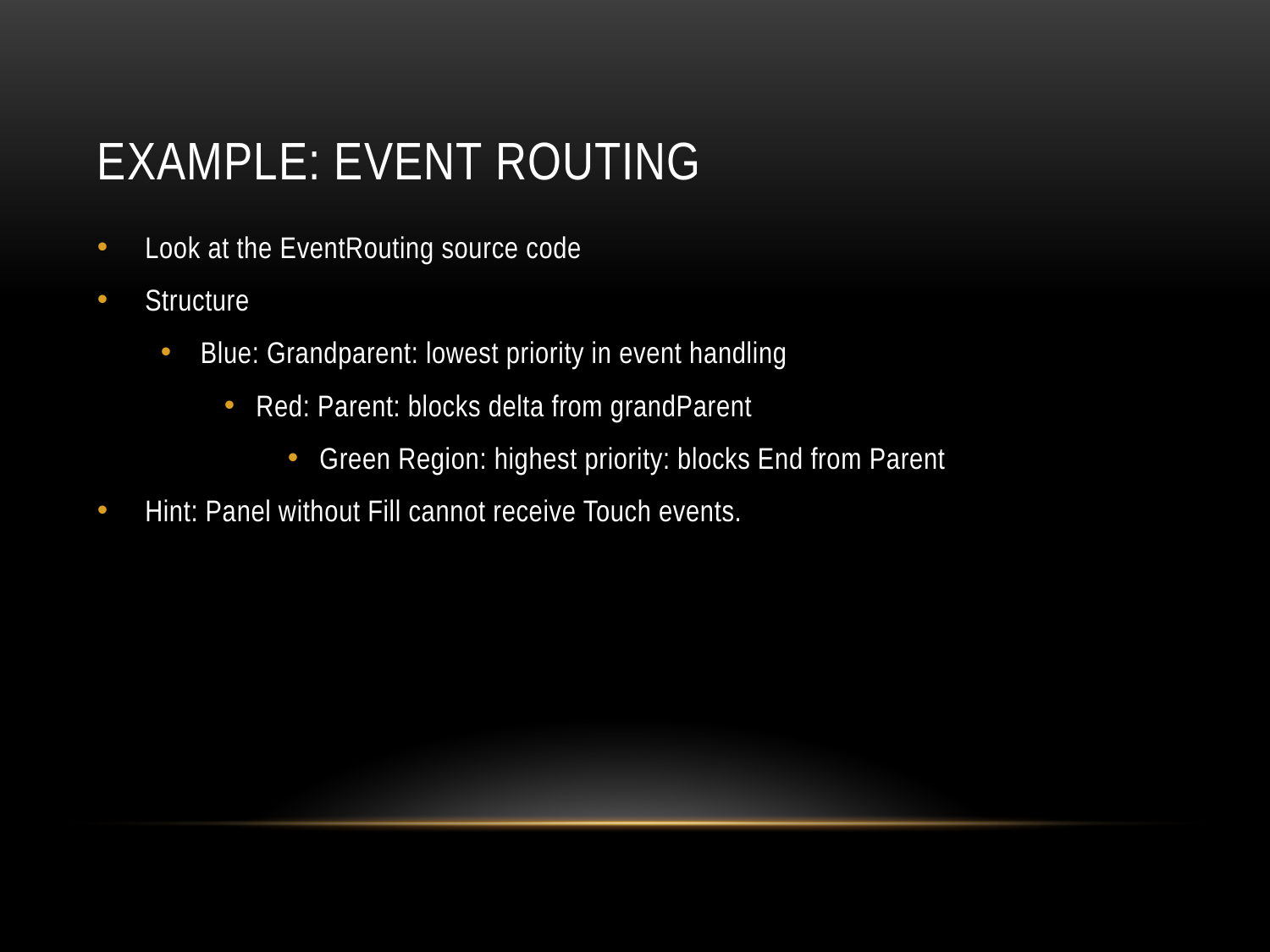

# Example: Event Routing
Look at the EventRouting source code
Structure
Blue: Grandparent: lowest priority in event handling
Red: Parent: blocks delta from grandParent
Green Region: highest priority: blocks End from Parent
Hint: Panel without Fill cannot receive Touch events.